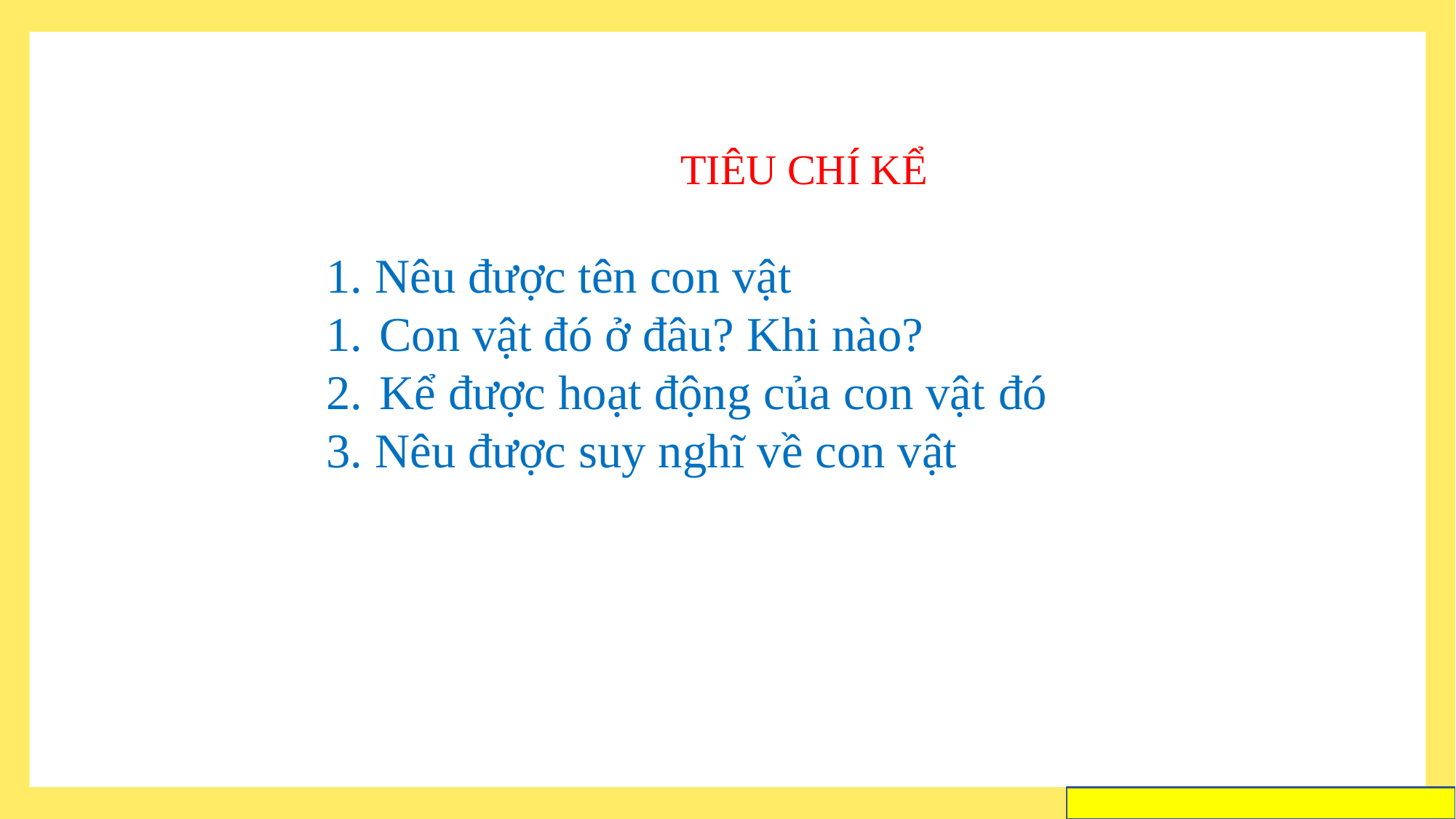

TIÊU CHÍ KỂ

1. Nêu được tên con vật
 Con vật đó ở đâu? Khi nào?
 Kể được hoạt động của con vật đó
3. Nêu được suy nghĩ về con vật